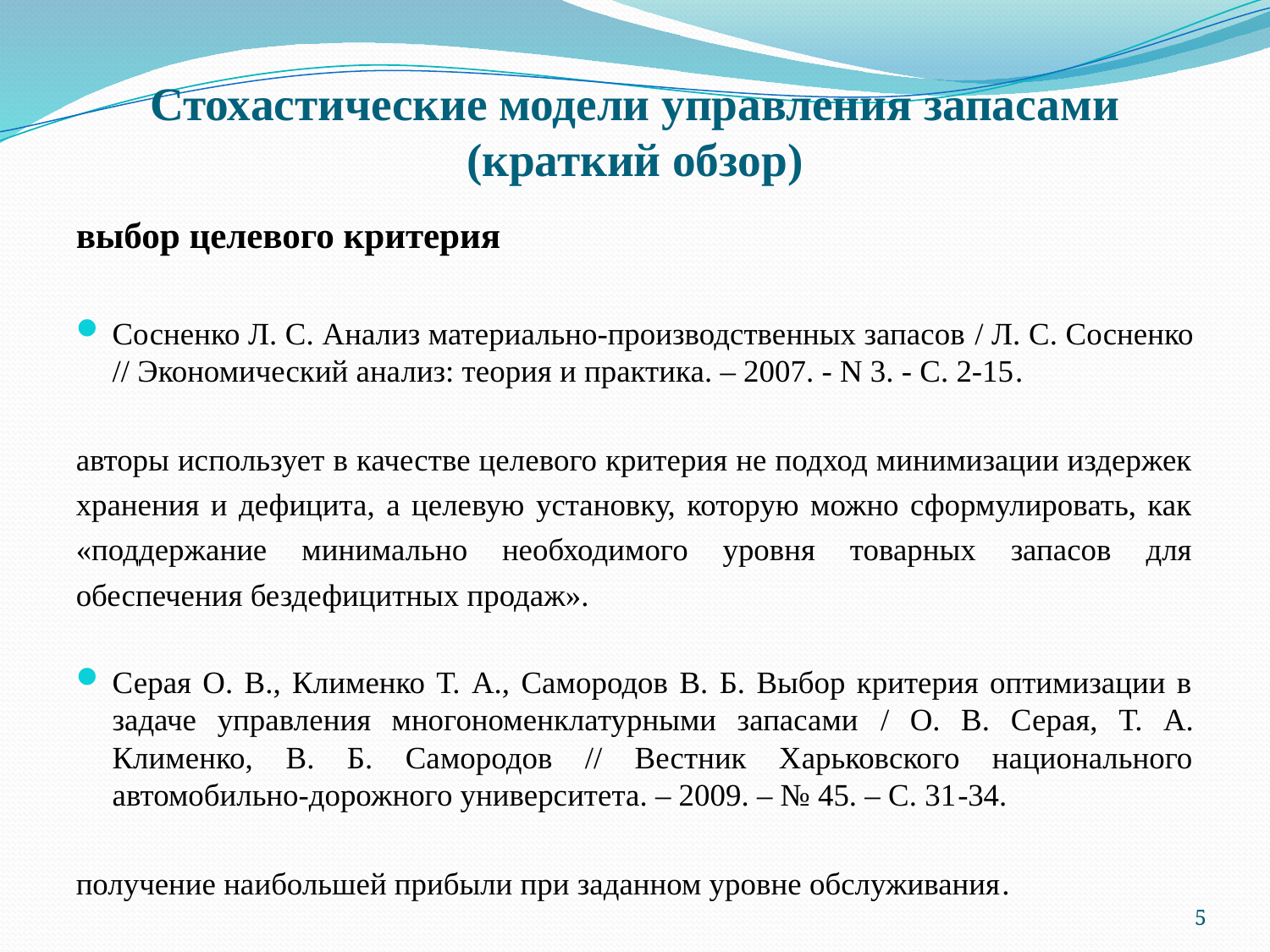

# Стохастические модели управления запасами (краткий обзор)
выбор целевого критерия

Сосненко Л. С. Анализ материально-производственных запасов / Л. С. Сосненко // Экономический анализ: теория и практика. – 2007. - N 3. - С. 2-15.

авторы использует в качестве целевого критерия не подход минимизации издержек хранения и дефицита, а целевую установку, которую можно сформулировать, как «поддержание минимально необходимого уровня товарных запасов для обеспечения бездефицитных продаж».

Серая О. В., Клименко Т. А., Самородов В. Б. Выбор критерия оптимизации в задаче управления многономенклатурными запасами / О. В. Серая, Т. А. Клименко, В. Б. Самородов // Вестник Харьковского национального автомобильно-дорожного университета. – 2009. – № 45. – С. 31-34.

получение наибольшей прибыли при заданном уровне обслуживания.
5